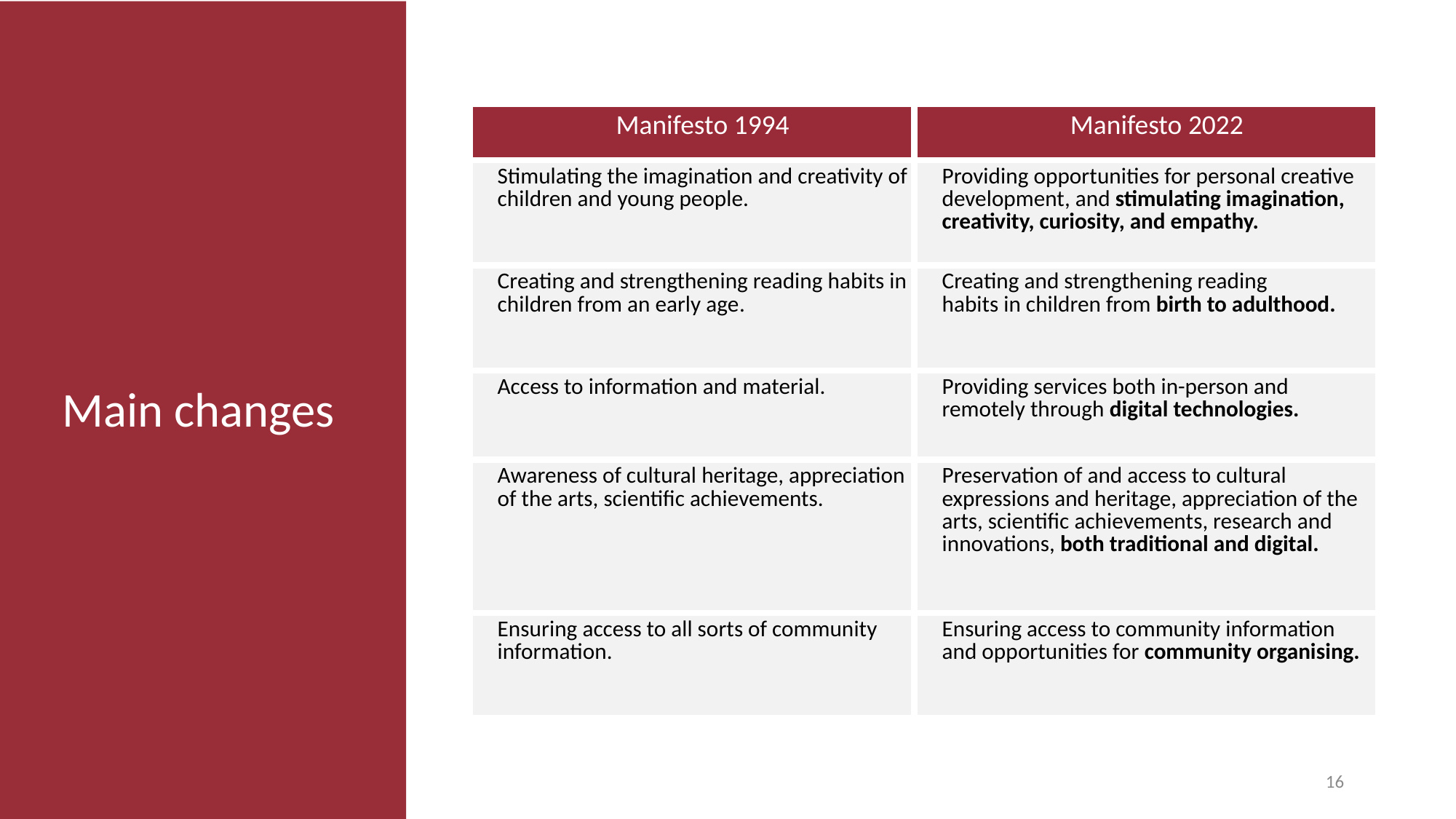

| Manifesto 1994 | Manifesto 2022 |
| --- | --- |
| Stimulating the imagination and creativity of children and young people. | Providing opportunities for personal creative development, and stimulating imagination, creativity, curiosity, and empathy. |
| Creating and strengthening reading habits in children from an early age. | Creating and strengthening reading habits in children from birth to adulthood. |
| Access to information and material. | Providing services both in-person and remotely through digital technologies. |
| Awareness of cultural heritage, appreciation of the arts, scientific achievements. | Preservation of and access to cultural expressions and heritage, appreciation of the arts, scientific achievements, research and innovations, both traditional and digital. |
| Ensuring access to all sorts of community information. | Ensuring access to community information and opportunities for community organising. |
Main changes
16